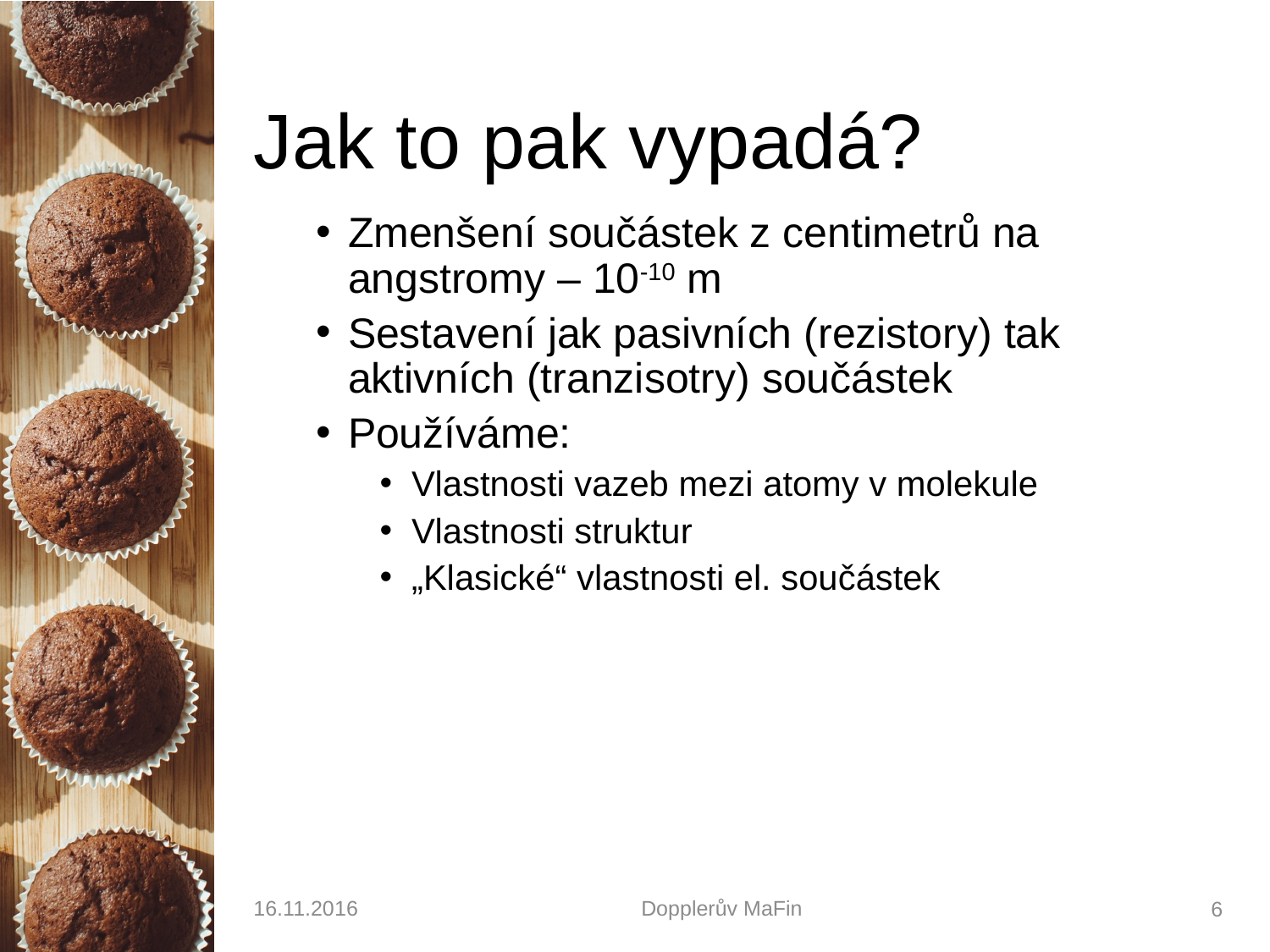

# Jak to pak vypadá?
Zmenšení součástek z centimetrů na angstromy – 10-10 m
Sestavení jak pasivních (rezistory) tak aktivních (tranzisotry) součástek
Používáme:
Vlastnosti vazeb mezi atomy v molekule
Vlastnosti struktur
„Klasické“ vlastnosti el. součástek

16.11.2016
Dopplerův MaFin
6